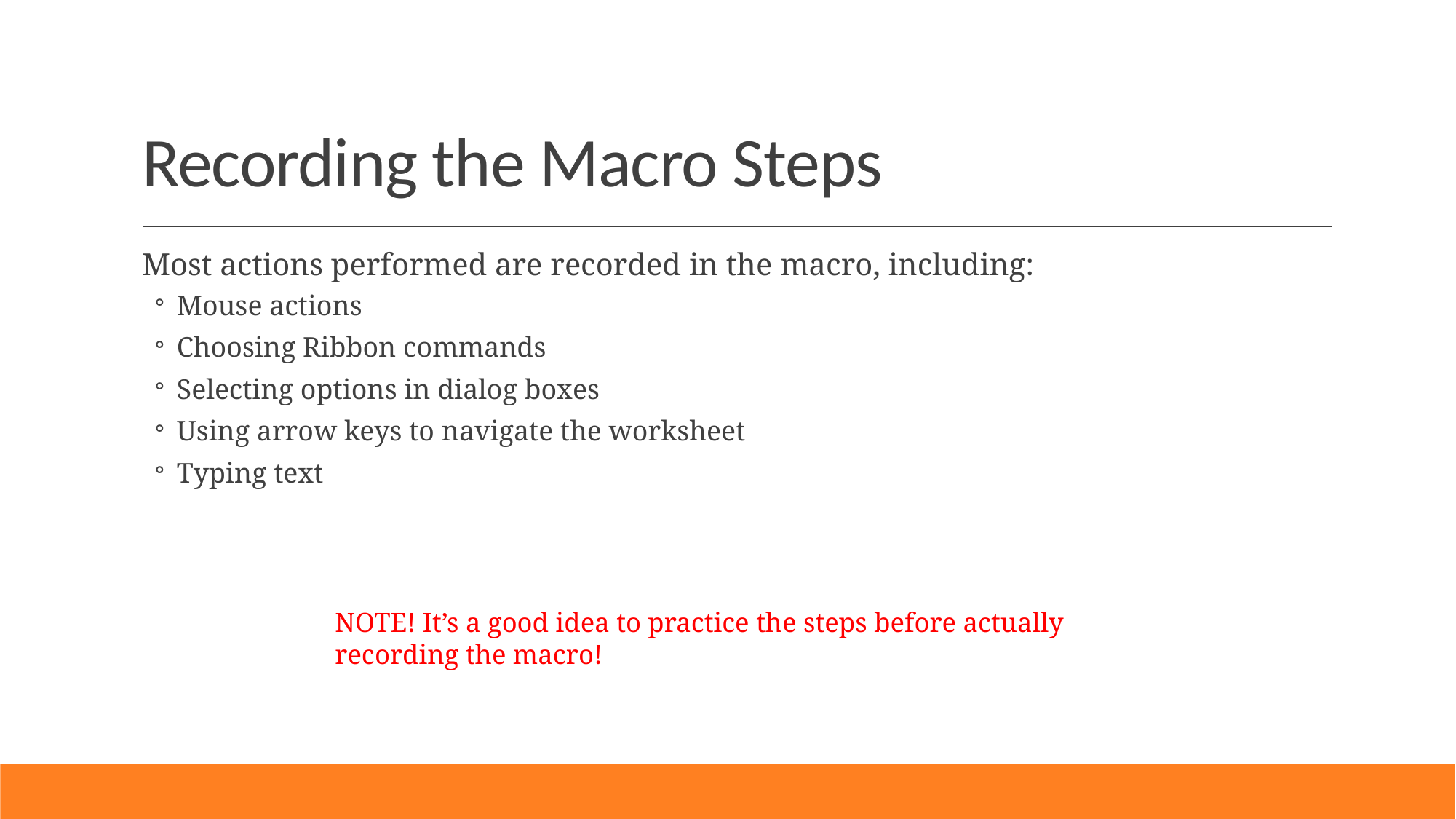

# Recording the Macro Steps
Most actions performed are recorded in the macro, including:
Mouse actions
Choosing Ribbon commands
Selecting options in dialog boxes
Using arrow keys to navigate the worksheet
Typing text
NOTE! It’s a good idea to practice the steps before actually recording the macro!